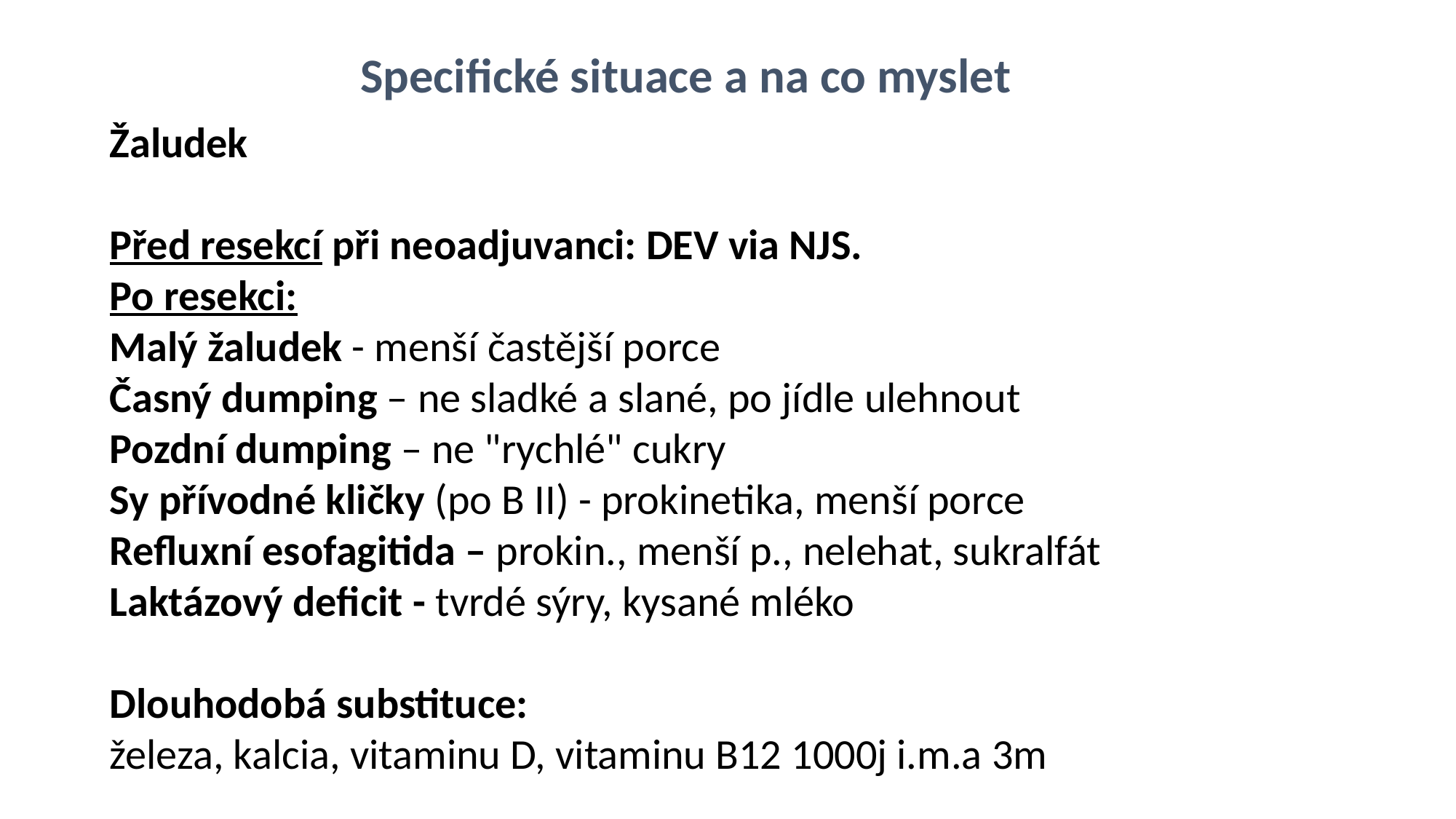

Specifické situace a na co myslet
Žaludek

Před resekcí při neoadjuvanci: DEV via NJS.
Po resekci:
Malý žaludek - menší častější porce
Časný dumping – ne sladké a slané, po jídle ulehnout
Pozdní dumping – ne "rychlé" cukry
Sy přívodné kličky (po B II) - prokinetika, menší porce
Refluxní esofagitida – prokin., menší p., nelehat, sukralfát
Laktázový deficit - tvrdé sýry, kysané mléko

Dlouhodobá substituce:
železa, kalcia, vitaminu D, vitaminu B12 1000j i.m.a 3m